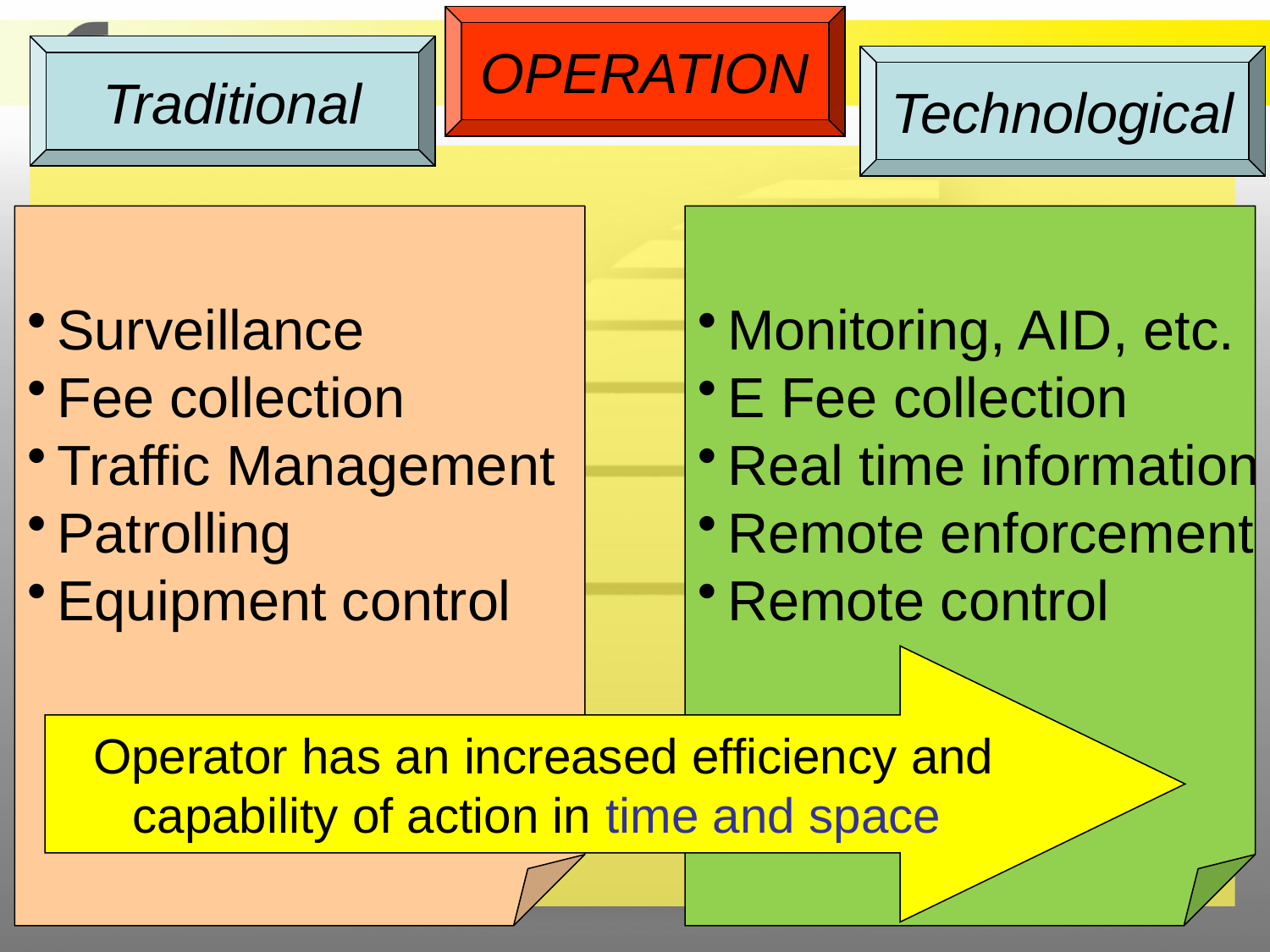

OPERATION
Traditional
Technological
Surveillance
Fee collection
Traffic Management
Patrolling
Equipment control

Monitoring, AID, etc.
E Fee collection
Real time information
Remote enforcement
Remote control

Operator has an increased efficiency and capability of action in time and space